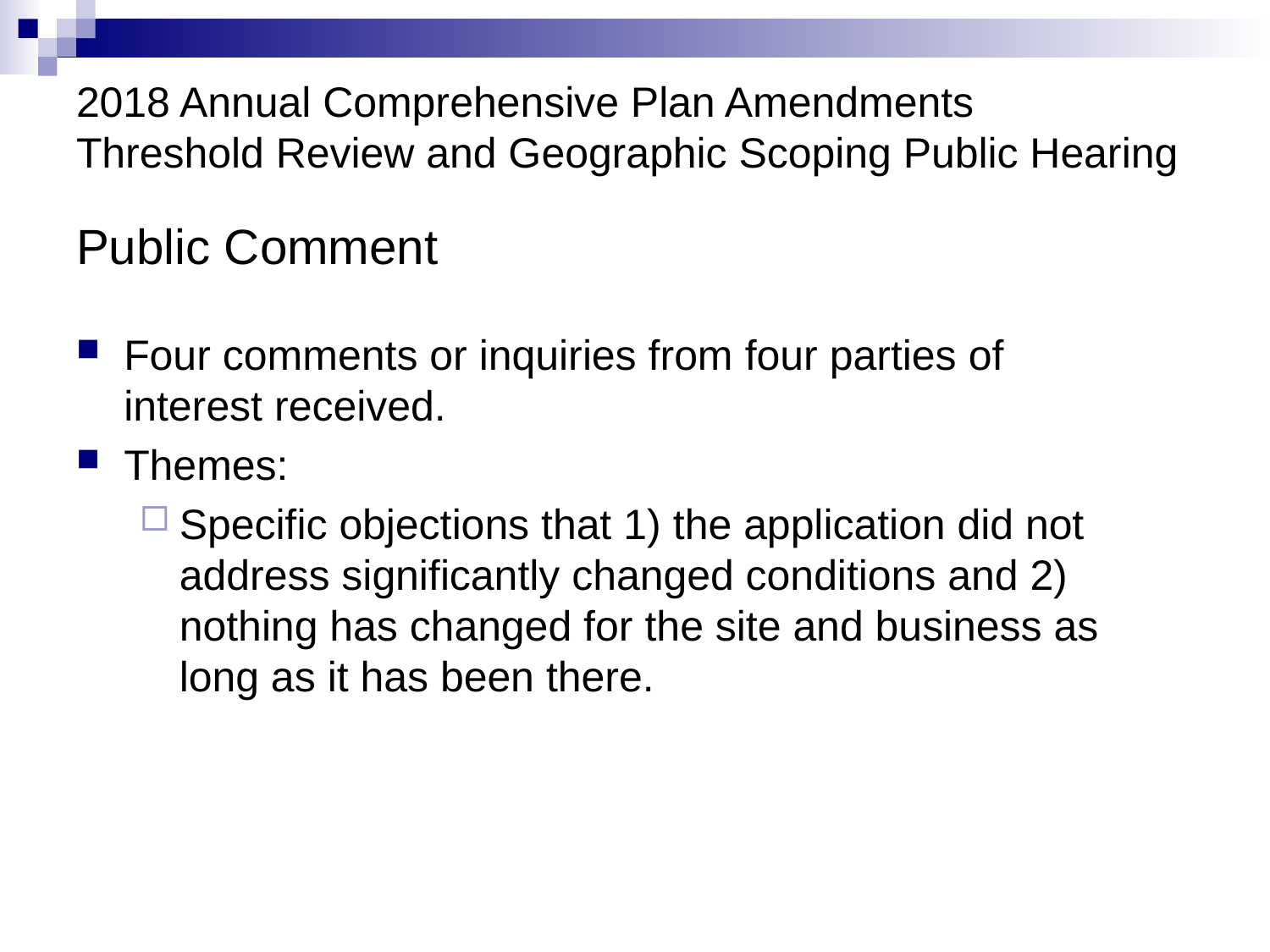

# 2018 Annual Comprehensive Plan Amendments Threshold Review and Geographic Scoping Public Hearing Public Comment

Four comments or inquiries from four parties of interest received.
Themes:
Specific objections that 1) the application did not address significantly changed conditions and 2) nothing has changed for the site and business as long as it has been there.